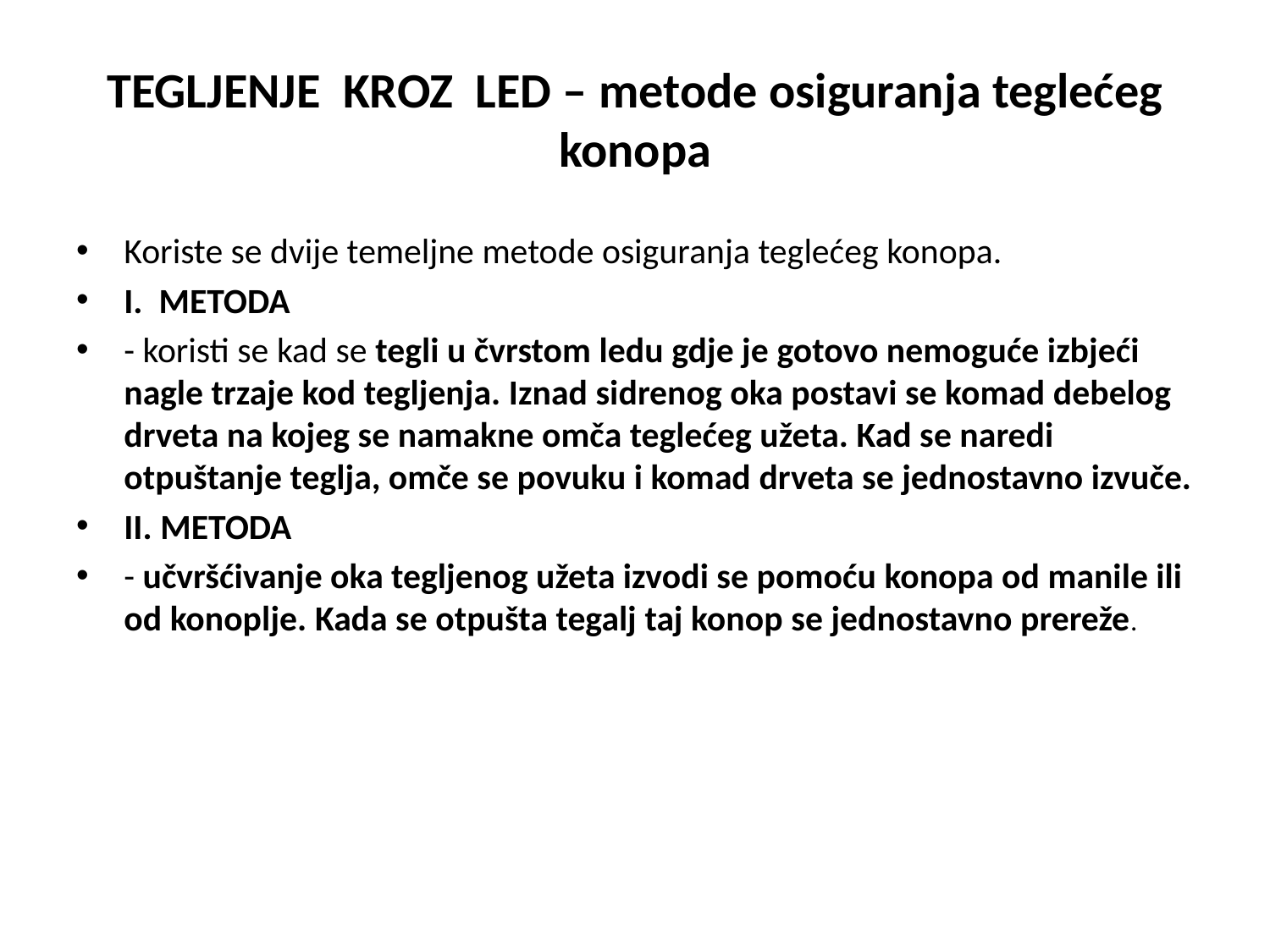

# TEGLJENJE  KROZ  LED – metode osiguranja teglećeg konopa
Koriste se dvije temeljne metode osiguranja teglećeg konopa.
I.  METODA
- koristi se kad se tegli u čvrstom ledu gdje je gotovo nemoguće izbjeći nagle trzaje kod tegljenja. Iznad sidrenog oka postavi se komad debelog drveta na kojeg se namakne omča teglećeg užeta. Kad se naredi otpuštanje teglja, omče se povuku i komad drveta se jednostavno izvuče.
II. METODA
- učvršćivanje oka tegljenog užeta izvodi se pomoću konopa od manile ili od konoplje. Kada se otpušta tegalj taj konop se jednostavno prereže.